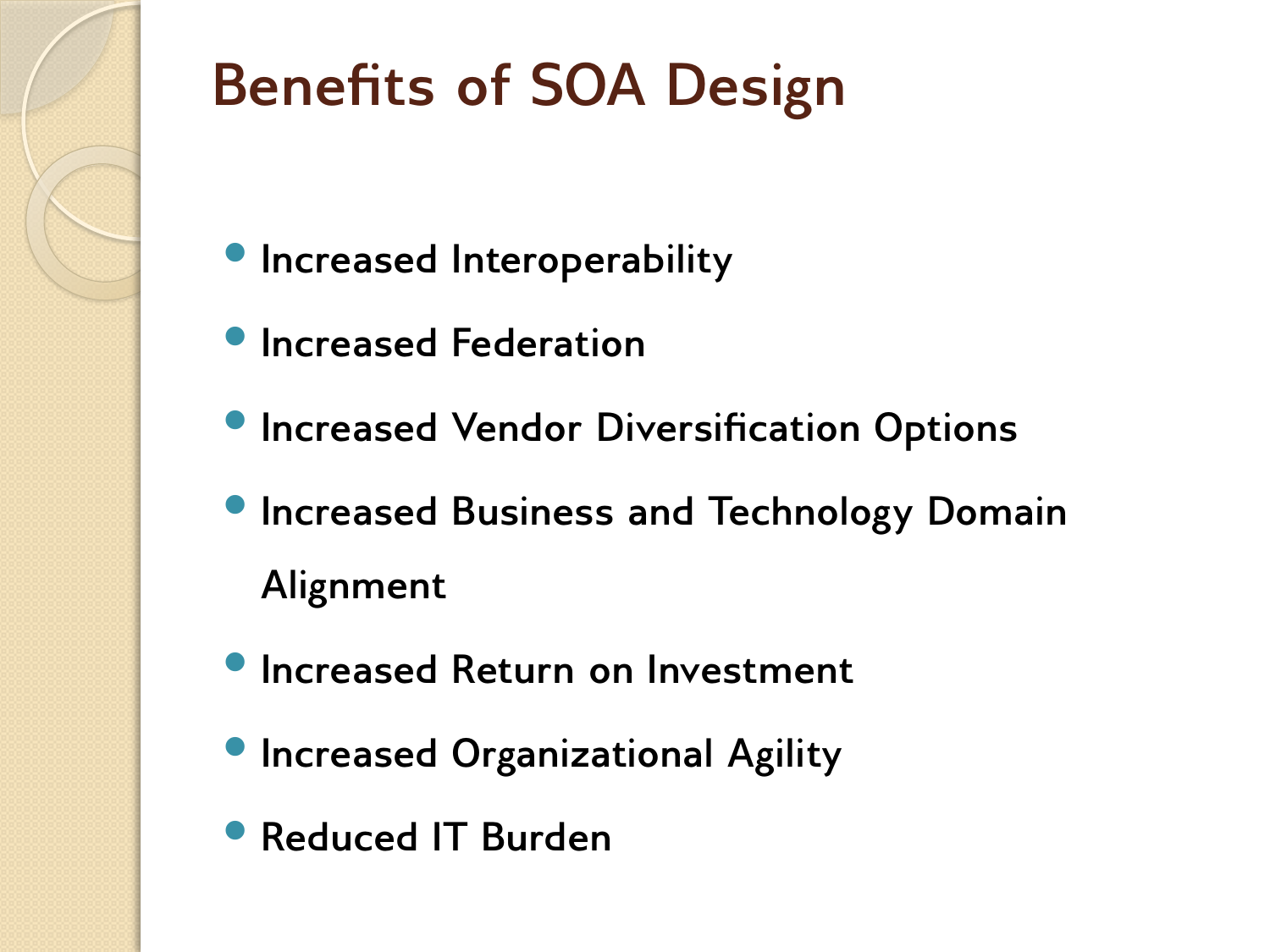

# Benefits of SOA Design
Increased Interoperability
Increased Federation
Increased Vendor Diversification Options
Increased Business and Technology Domain Alignment
Increased Return on Investment
Increased Organizational Agility
Reduced IT Burden